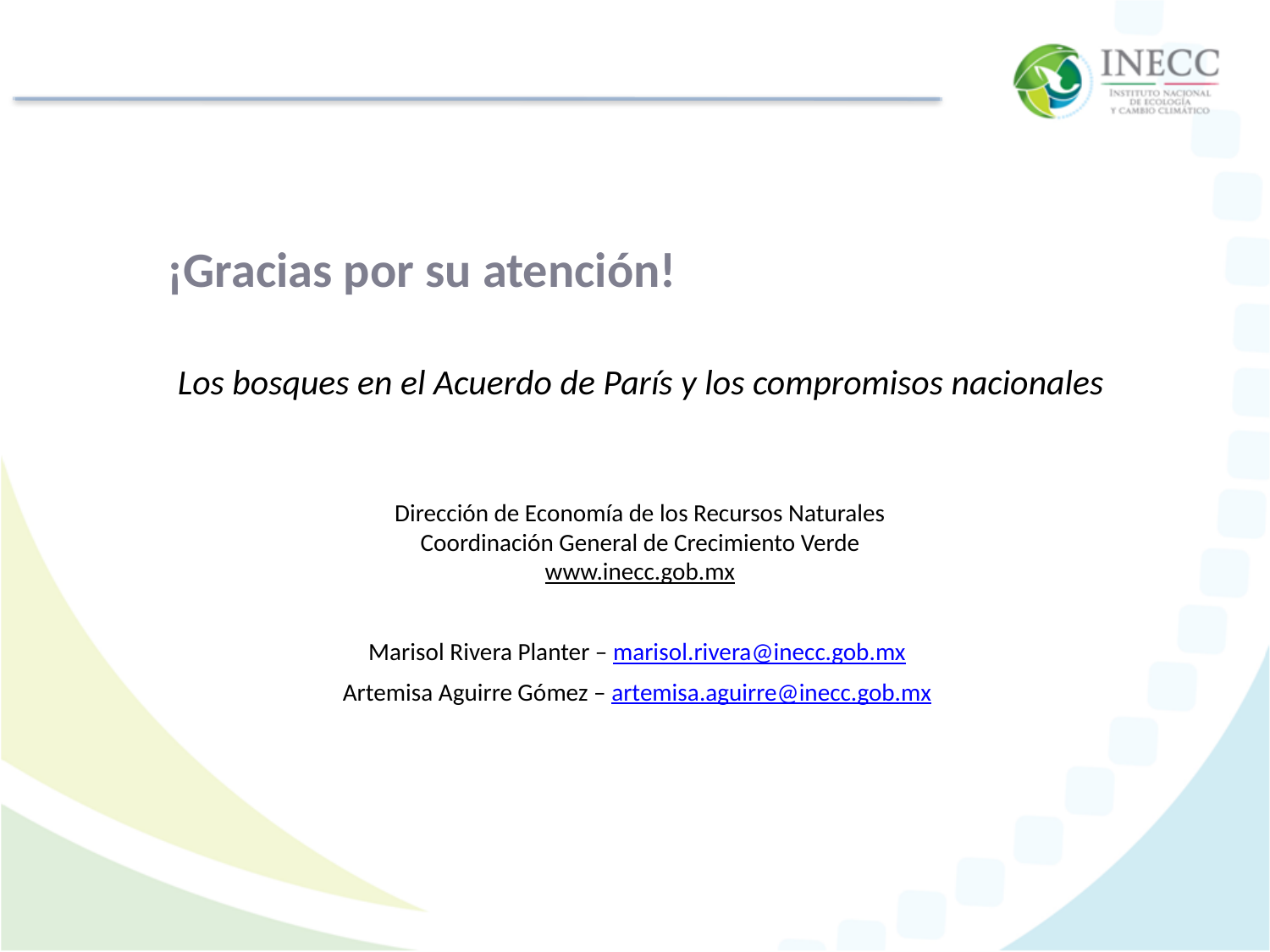

# ¡Gracias por su atención!
Los bosques en el Acuerdo de París y los compromisos nacionales

Dirección de Economía de los Recursos Naturales
Coordinación General de Crecimiento Verde
www.inecc.gob.mx

Marisol Rivera Planter – marisol.rivera@inecc.gob.mx
Artemisa Aguirre Gómez – artemisa.aguirre@inecc.gob.mx